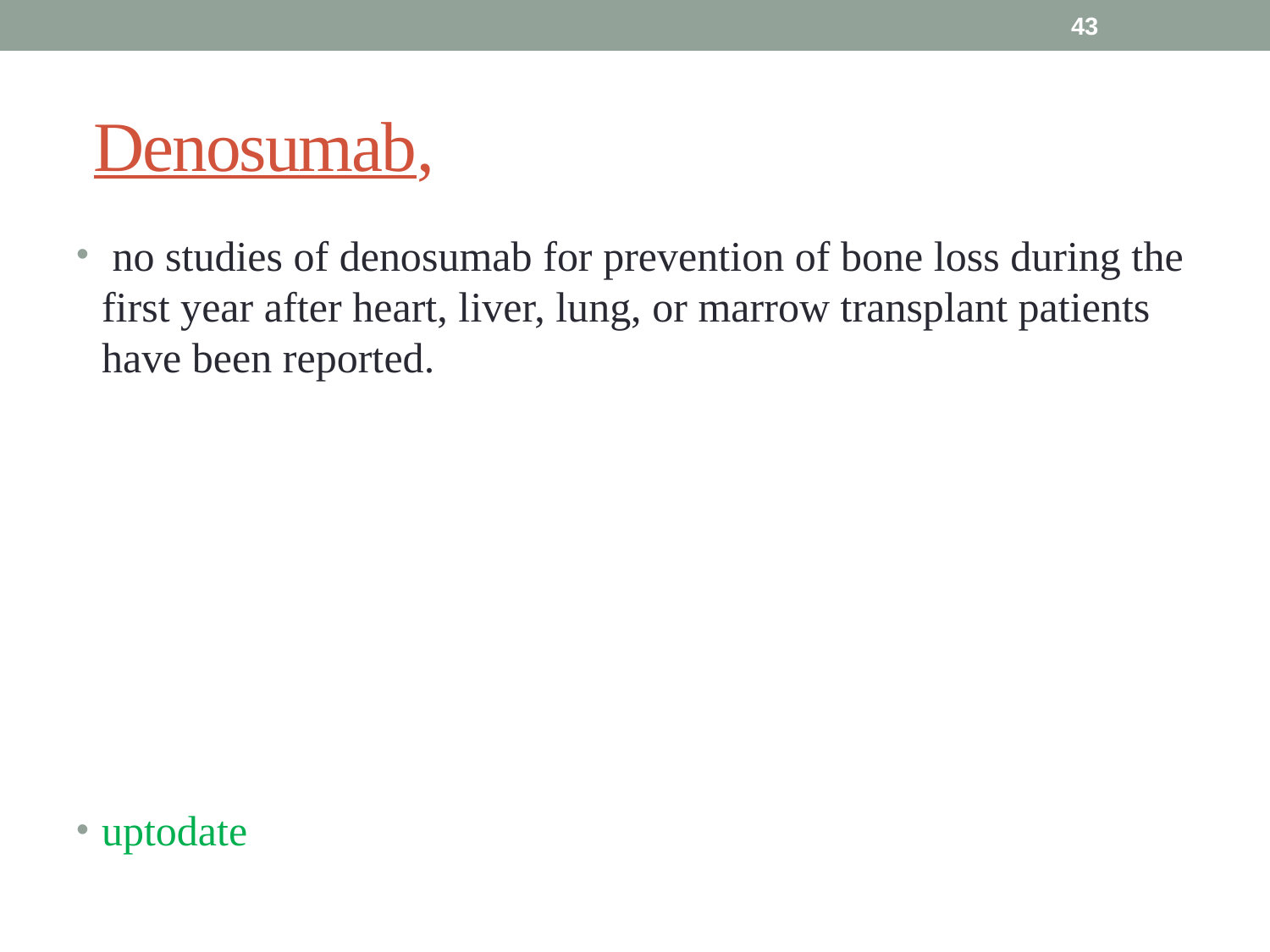

43
# Denosumab,
 no studies of denosumab for prevention of bone loss during the first year after heart, liver, lung, or marrow transplant patients have been reported.

uptodate